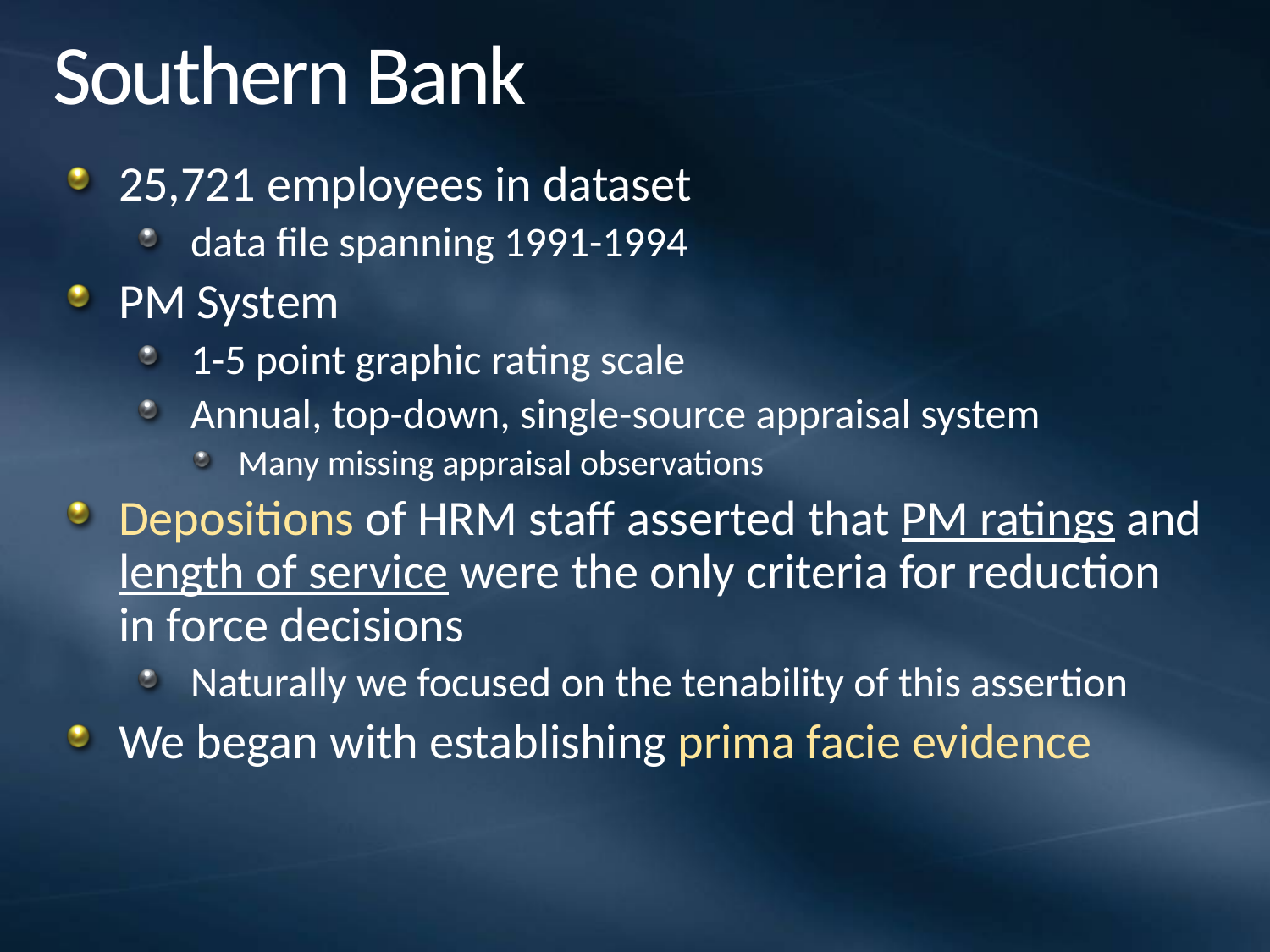

# Southern Bank
25,721 employees in dataset
data file spanning 1991-1994
PM System
1-5 point graphic rating scale
Annual, top-down, single-source appraisal system
Many missing appraisal observations
Depositions of HRM staff asserted that PM ratings and length of service were the only criteria for reduction in force decisions
Naturally we focused on the tenability of this assertion
We began with establishing prima facie evidence